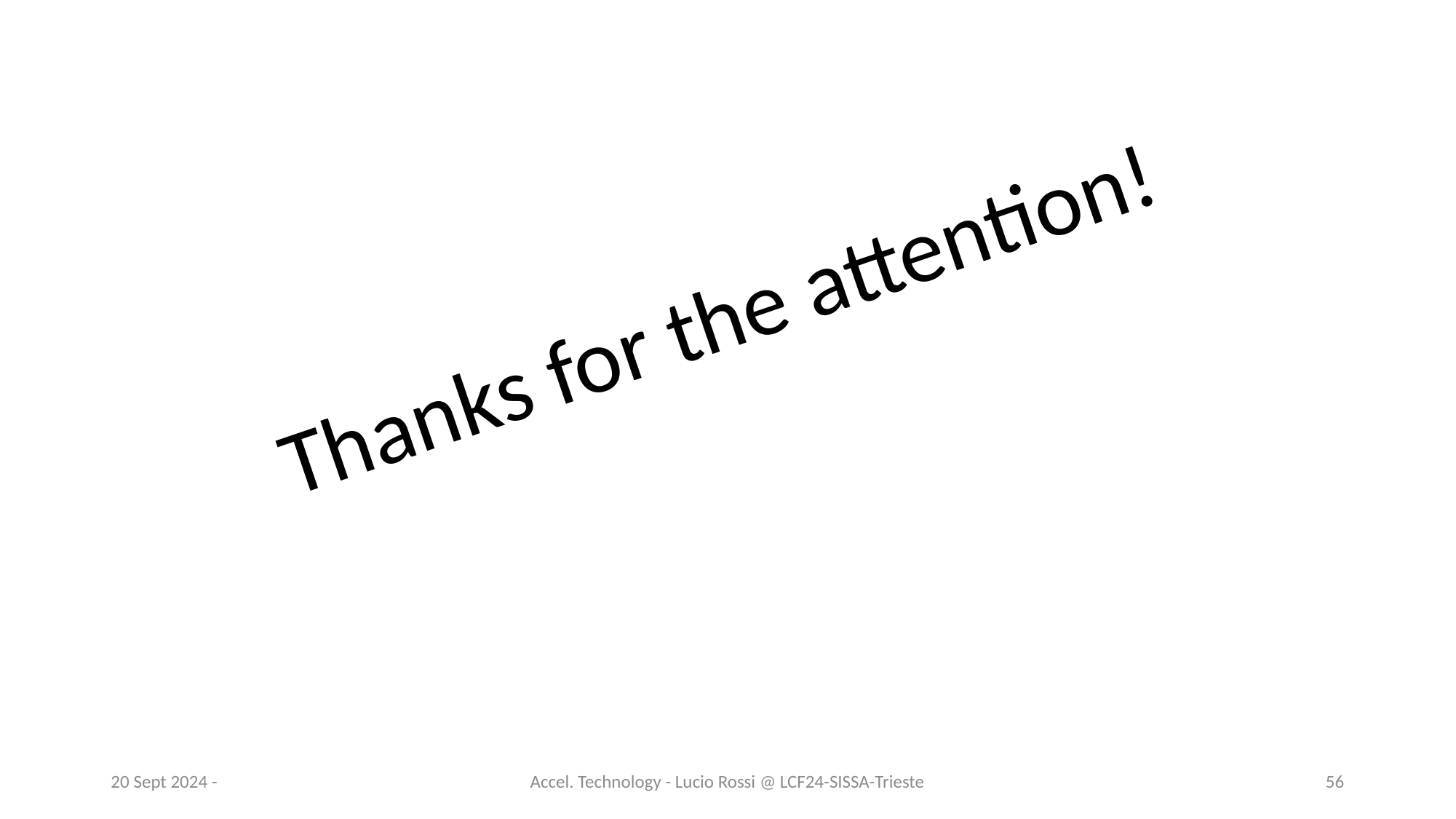

# Thanks for the attention!

20 Sept 2024 -
Accel. Technology - Lucio Rossi @ LCF24-SISSA-Trieste
56